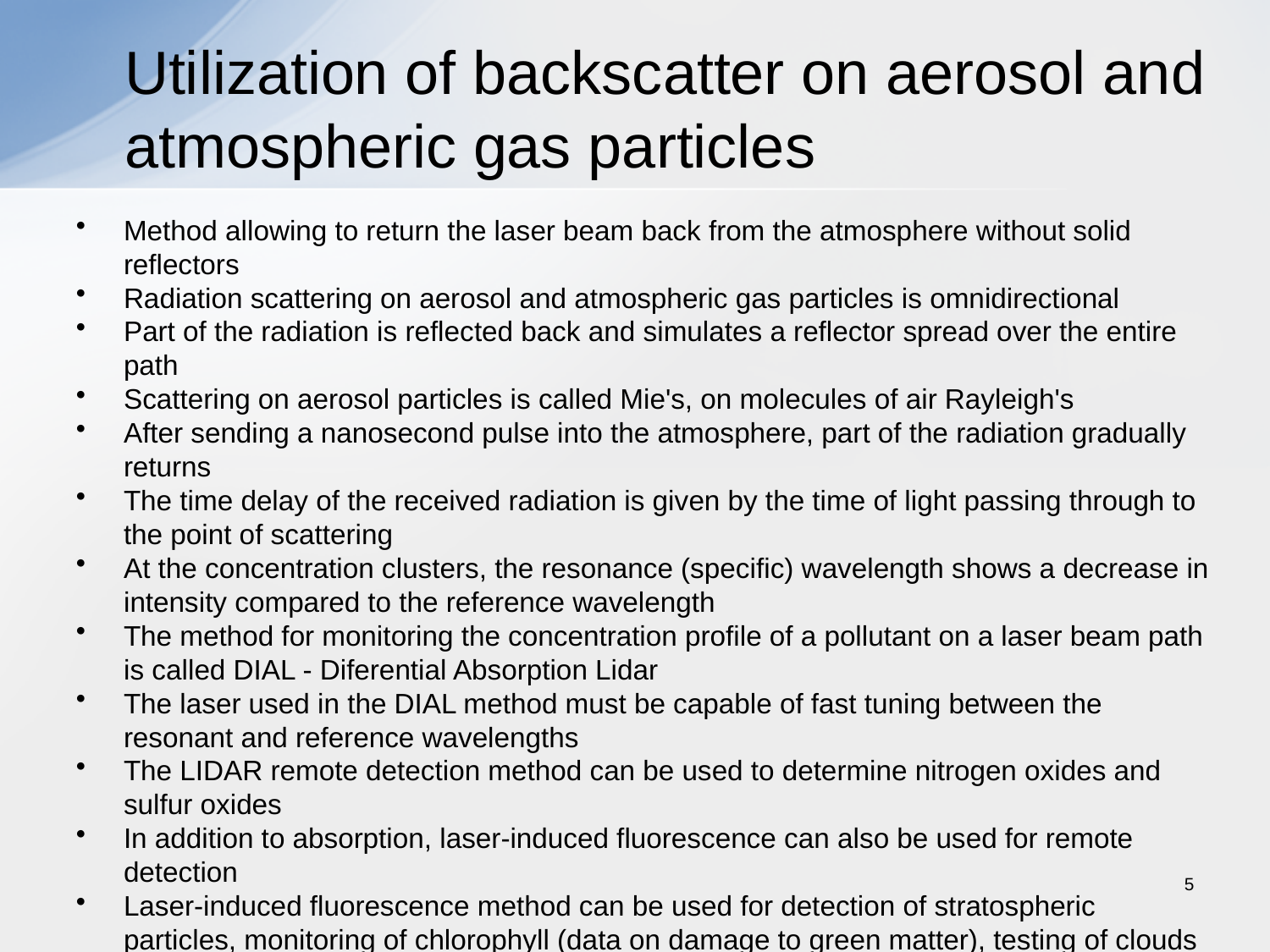

# Utilization of backscatter on aerosol and atmospheric gas particles
Method allowing to return the laser beam back from the atmosphere without solid reflectors
Radiation scattering on aerosol and atmospheric gas particles is omnidirectional
Part of the radiation is reflected back and simulates a reflector spread over the entire path
Scattering on aerosol particles is called Mie's, on molecules of air Rayleigh's
After sending a nanosecond pulse into the atmosphere, part of the radiation gradually returns
The time delay of the received radiation is given by the time of light passing through to the point of scattering
At the concentration clusters, the resonance (specific) wavelength shows a decrease in intensity compared to the reference wavelength
The method for monitoring the concentration profile of a pollutant on a laser beam path is called DIAL - Diferential Absorption Lidar
The laser used in the DIAL method must be capable of fast tuning between the resonant and reference wavelengths
The LIDAR remote detection method can be used to determine nitrogen oxides and sulfur oxides
In addition to absorption, laser-induced fluorescence can also be used for remote detection
Laser-induced fluorescence method can be used for detection of stratospheric particles, monitoring of chlorophyll (data on damage to green matter), testing of clouds (amount of petroleum substances, state of plankton)
Only the high price of the lidar prevents the expansion of these exceptional devices
5